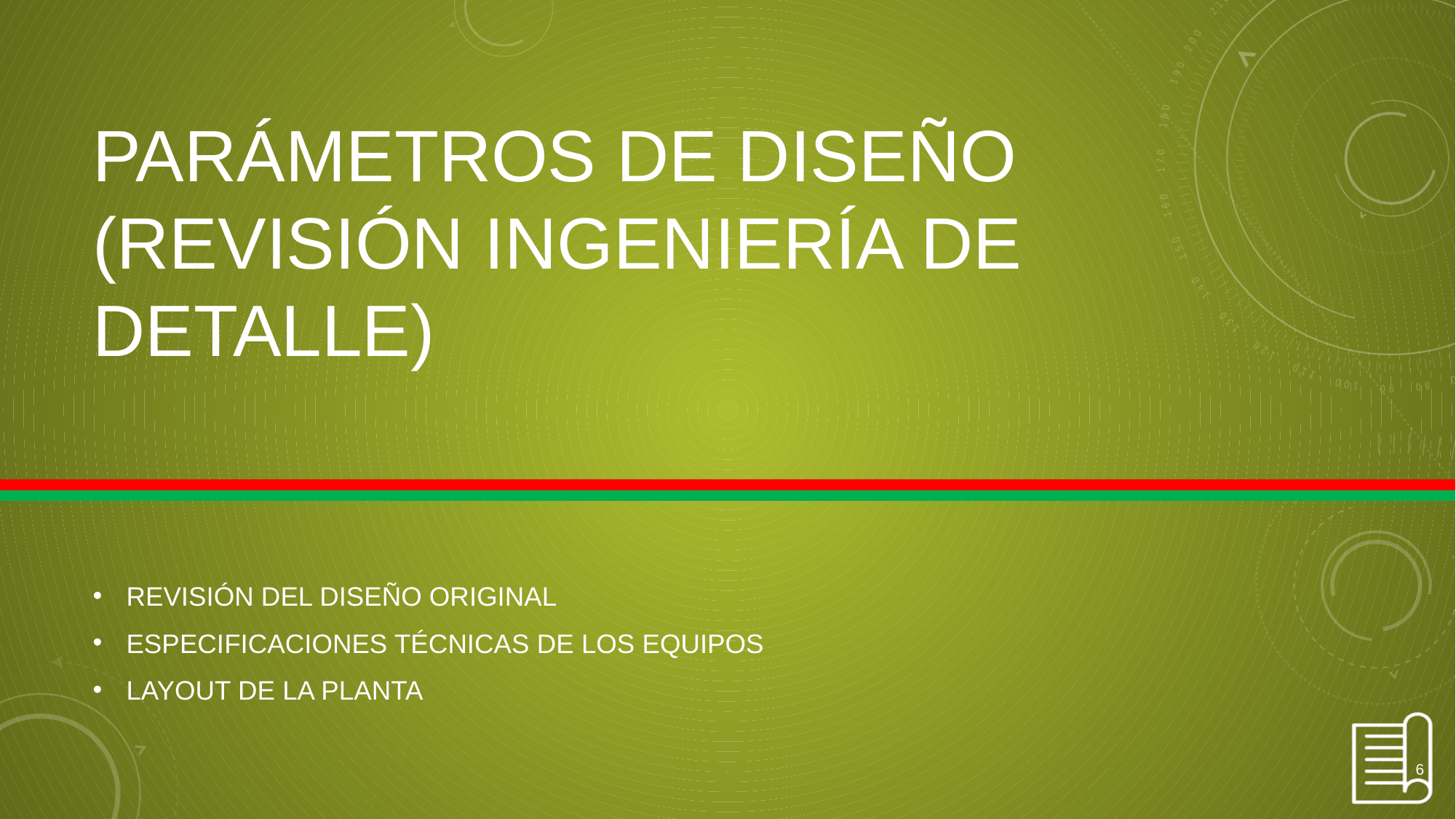

# PARÁMETROS DE DISEÑO (REVISIÓN INGENIERÍA DE DETALLE)
REVISIÓN DEL DISEÑO ORIGINAL
ESPECIFICACIONES TÉCNICAS DE LOS EQUIPOS
LAYOUT DE LA PLANTA
6